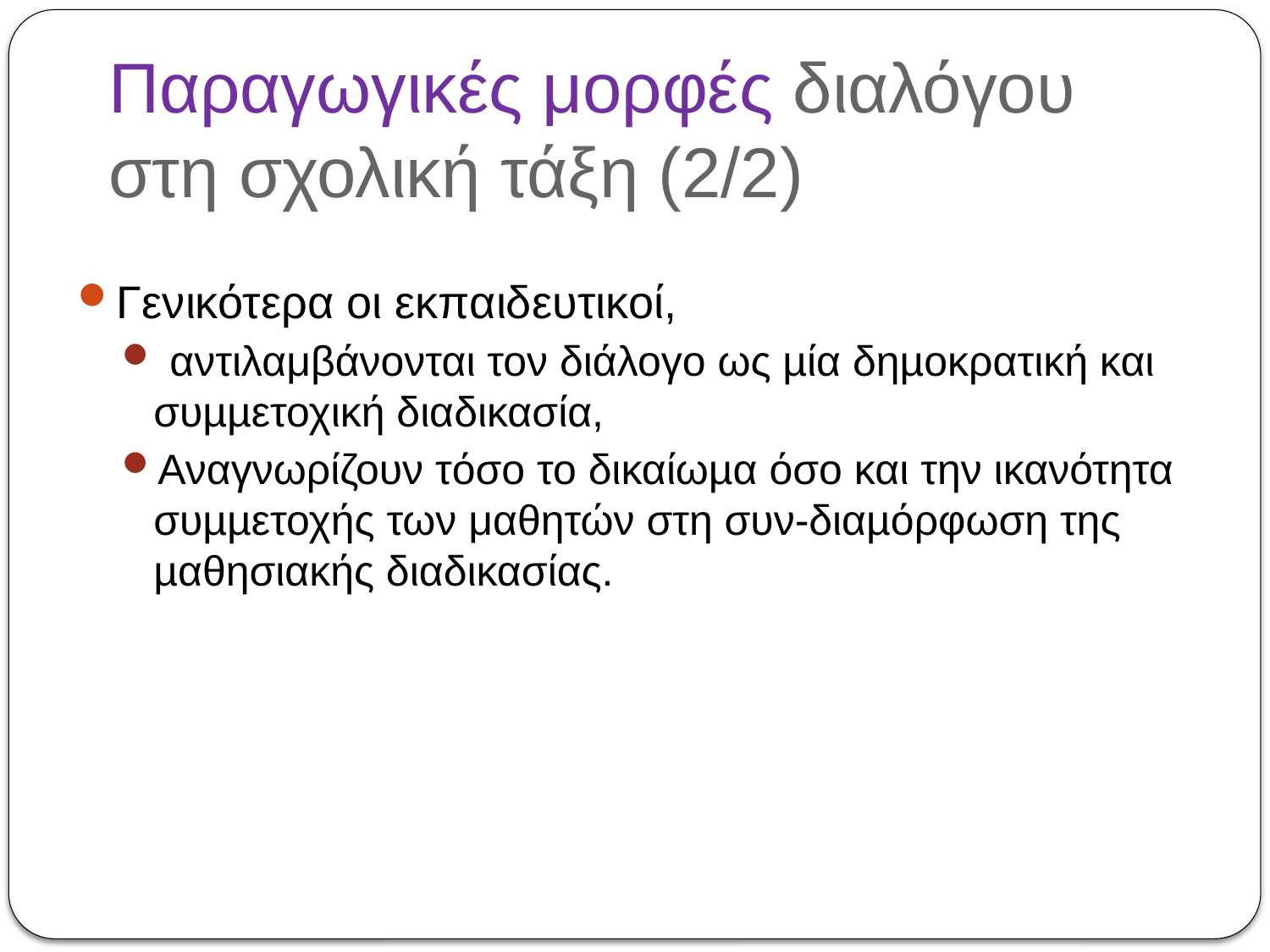

# Παραγωγικές μορφές διαλόγου στη σχολική τάξη (2/2)
Γενικότερα οι εκπαιδευτικοί,
 αντιλαμβάνονται τον διάλογο ως µία δηµοκρατική και συµµετοχική διαδικασία,
Αναγνωρίζουν τόσο το δικαίωµα όσο και την ικανότητα συµµετοχής των μαθητών στη συν-διαµόρφωση της µαθησιακής διαδικασίας.